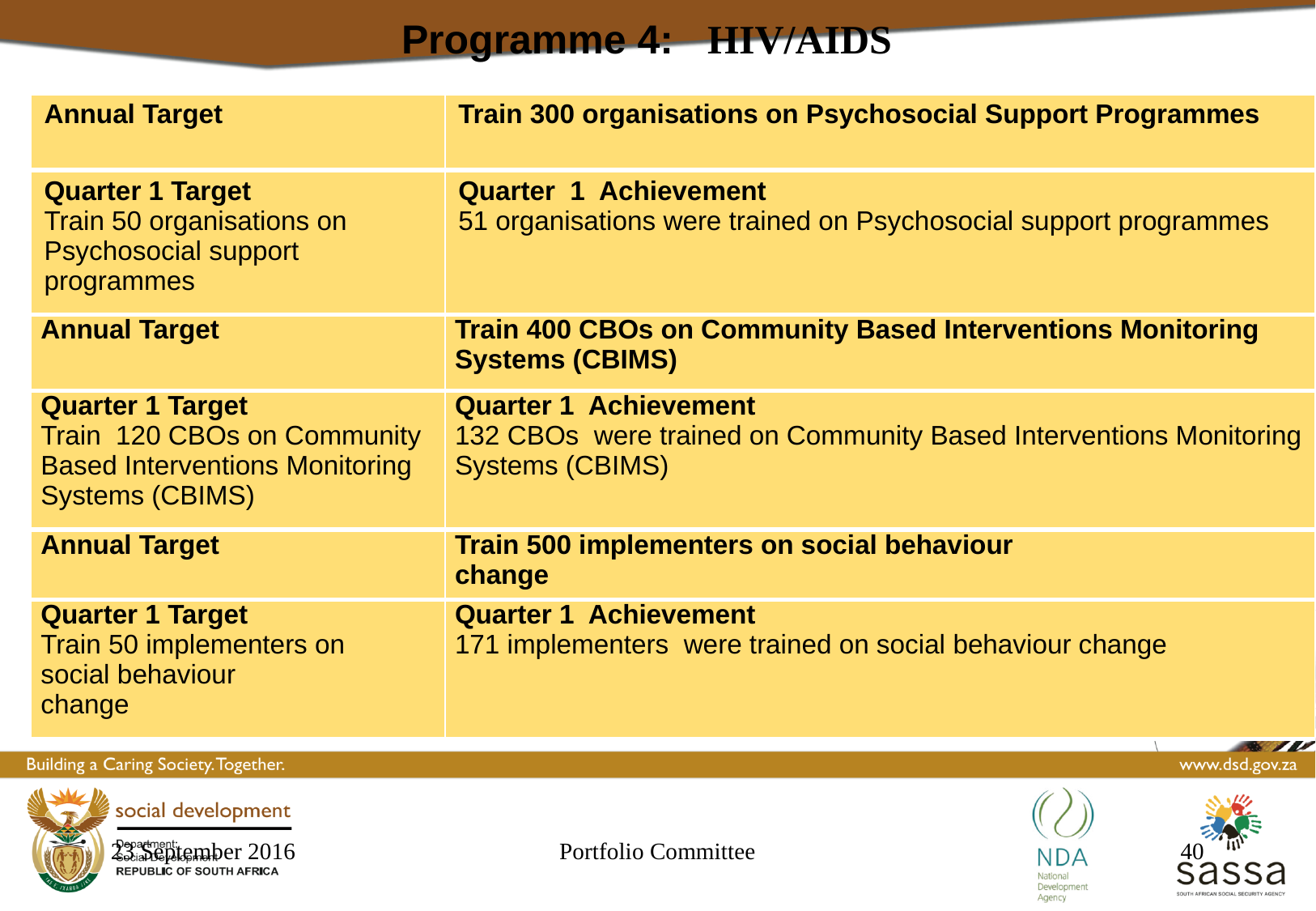

Programme 4:   HIV/AIDS
| Annual Target | Train 300 organisations on Psychosocial Support Programmes |
| --- | --- |
| Quarter 1 Target Train 50 organisations on Psychosocial support programmes | Quarter 1 Achievement 51 organisations were trained on Psychosocial support programmes |
| Annual Target | Train 400 CBOs on Community Based Interventions Monitoring Systems (CBIMS) |
| Quarter 1 Target Train 120 CBOs on Community Based Interventions Monitoring Systems (CBIMS) | Quarter 1 Achievement 132 CBOs were trained on Community Based Interventions Monitoring Systems (CBIMS) |
| Annual Target | Train 500 implementers on social behaviour change |
| Quarter 1 Target Train 50 implementers on social behaviour change | Quarter 1 Achievement 171 implementers were trained on social behaviour change |
23 September 2016
Portfolio Committee
40